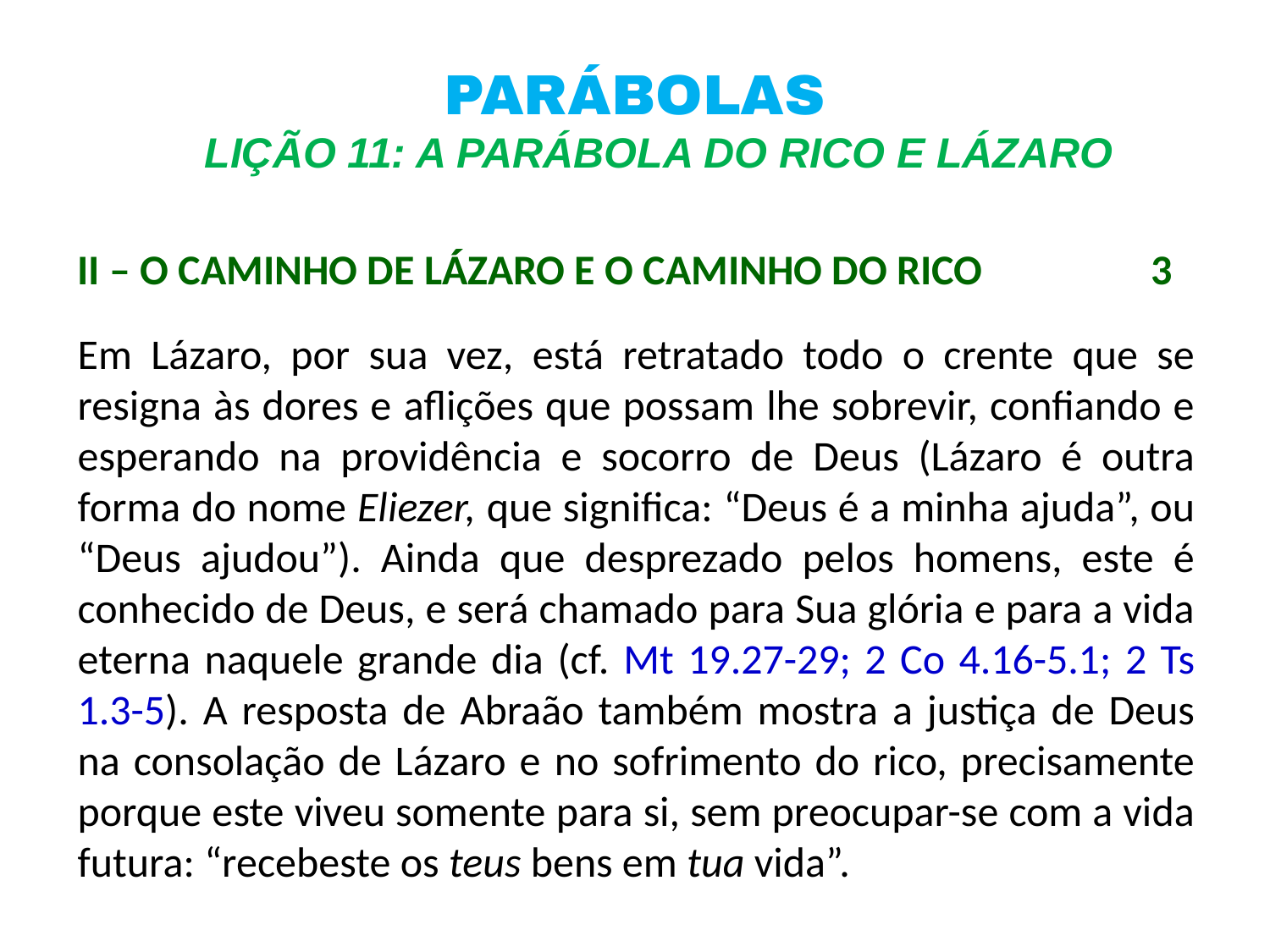

# PARÁBOLAS LIÇÃO 11: A PARÁBOLA DO RICO E LÁZARO
II – O CAMINHO DE LÁZARO E O CAMINHO DO RICO	      3

Em Lázaro, por sua vez, está retratado todo o crente que se resigna às dores e aflições que possam lhe sobrevir, confiando e esperando na providência e socorro de Deus (Lázaro é outra forma do nome Eliezer, que significa: “Deus é a minha ajuda”, ou “Deus ajudou”). Ainda que desprezado pelos homens, este é conhecido de Deus, e será chamado para Sua glória e para a vida eterna naquele grande dia (cf. Mt 19.27-29; 2 Co 4.16-5.1; 2 Ts 1.3-5). A resposta de Abraão também mostra a justiça de Deus na consolação de Lázaro e no sofrimento do rico, precisamente porque este viveu somente para si, sem preocupar-se com a vida futura: “recebeste os teus bens em tua vida”.